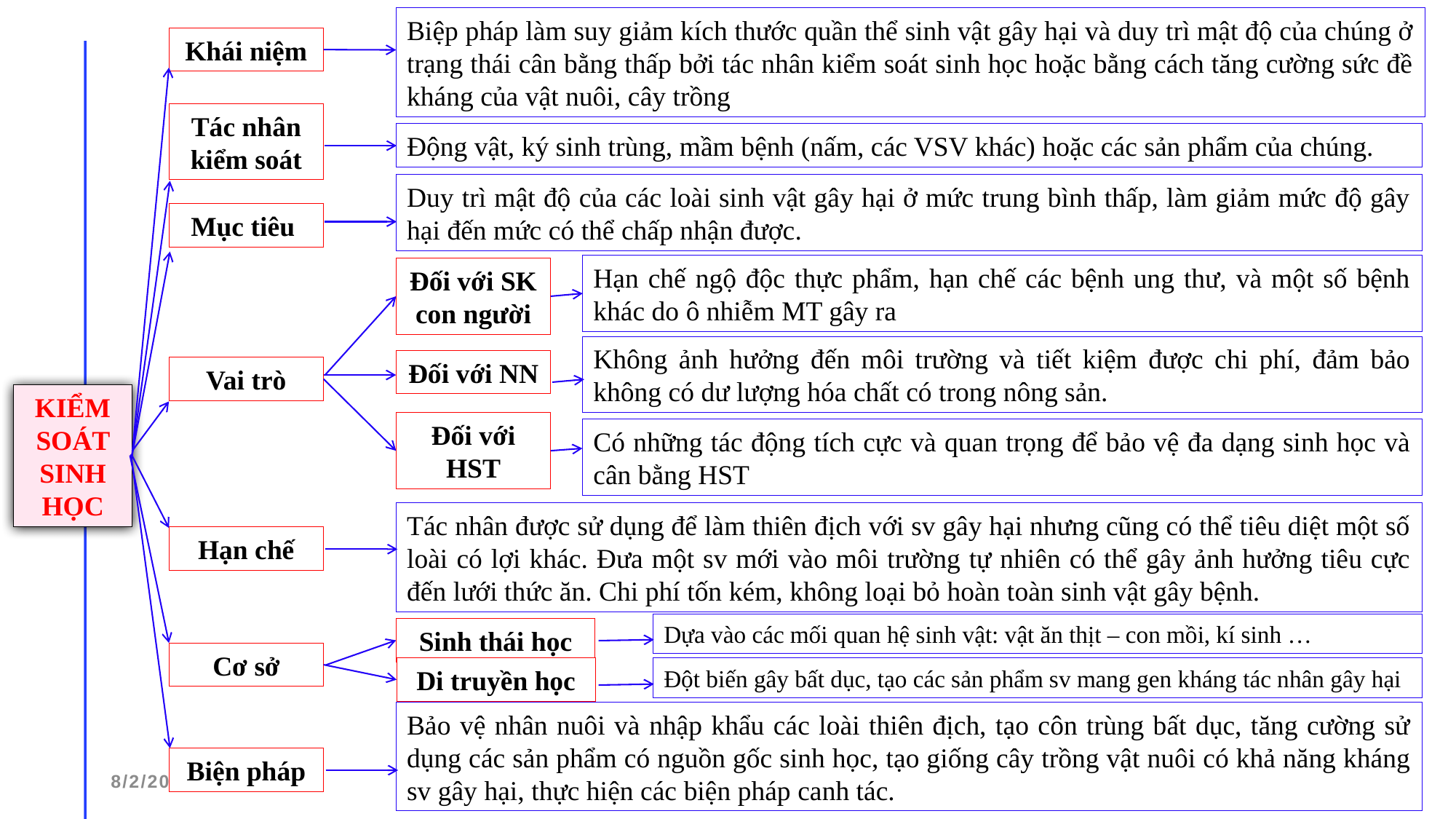

Biệp pháp làm suy giảm kích thước quần thể sinh vật gây hại và duy trì mật độ của chúng ở trạng thái cân bằng thấp bởi tác nhân kiểm soát sinh học hoặc bằng cách tăng cường sức đề kháng của vật nuôi, cây trồng
Khái niệm
Tác nhân kiểm soát
Động vật, ký sinh trùng, mầm bệnh (nấm, các VSV khác) hoặc các sản phẩm của chúng.
Duy trì mật độ của các loài sinh vật gây hại ở mức trung bình thấp, làm giảm mức độ gây hại đến mức có thể chấp nhận được.
Mục tiêu
Hạn chế ngộ độc thực phẩm, hạn chế các bệnh ung thư, và một số bệnh khác do ô nhiễm MT gây ra
Đối với SK con người
Không ảnh hưởng đến môi trường và tiết kiệm được chi phí, đảm bảo không có dư lượng hóa chất có trong nông sản.
Đối với NN
Vai trò
KIỂM SOÁT SINH HỌC
Đối với HST
Có những tác động tích cực và quan trọng để bảo vệ đa dạng sinh học và cân bằng HST
Tác nhân được sử dụng để làm thiên địch với sv gây hại nhưng cũng có thể tiêu diệt một số loài có lợi khác. Đưa một sv mới vào môi trường tự nhiên có thể gây ảnh hưởng tiêu cực đến lưới thức ăn. Chi phí tốn kém, không loại bỏ hoàn toàn sinh vật gây bệnh.
Hạn chế
Dựa vào các mối quan hệ sinh vật: vật ăn thịt – con mồi, kí sinh …
Sinh thái học
Cơ sở
Di truyền học
Đột biến gây bất dục, tạo các sản phẩm sv mang gen kháng tác nhân gây hại
Bảo vệ nhân nuôi và nhập khẩu các loài thiên địch, tạo côn trùng bất dục, tăng cường sử dụng các sản phẩm có nguồn gốc sinh học, tạo giống cây trồng vật nuôi có khả năng kháng sv gây hại, thực hiện các biện pháp canh tác.
Biện pháp
8/2/2024
23